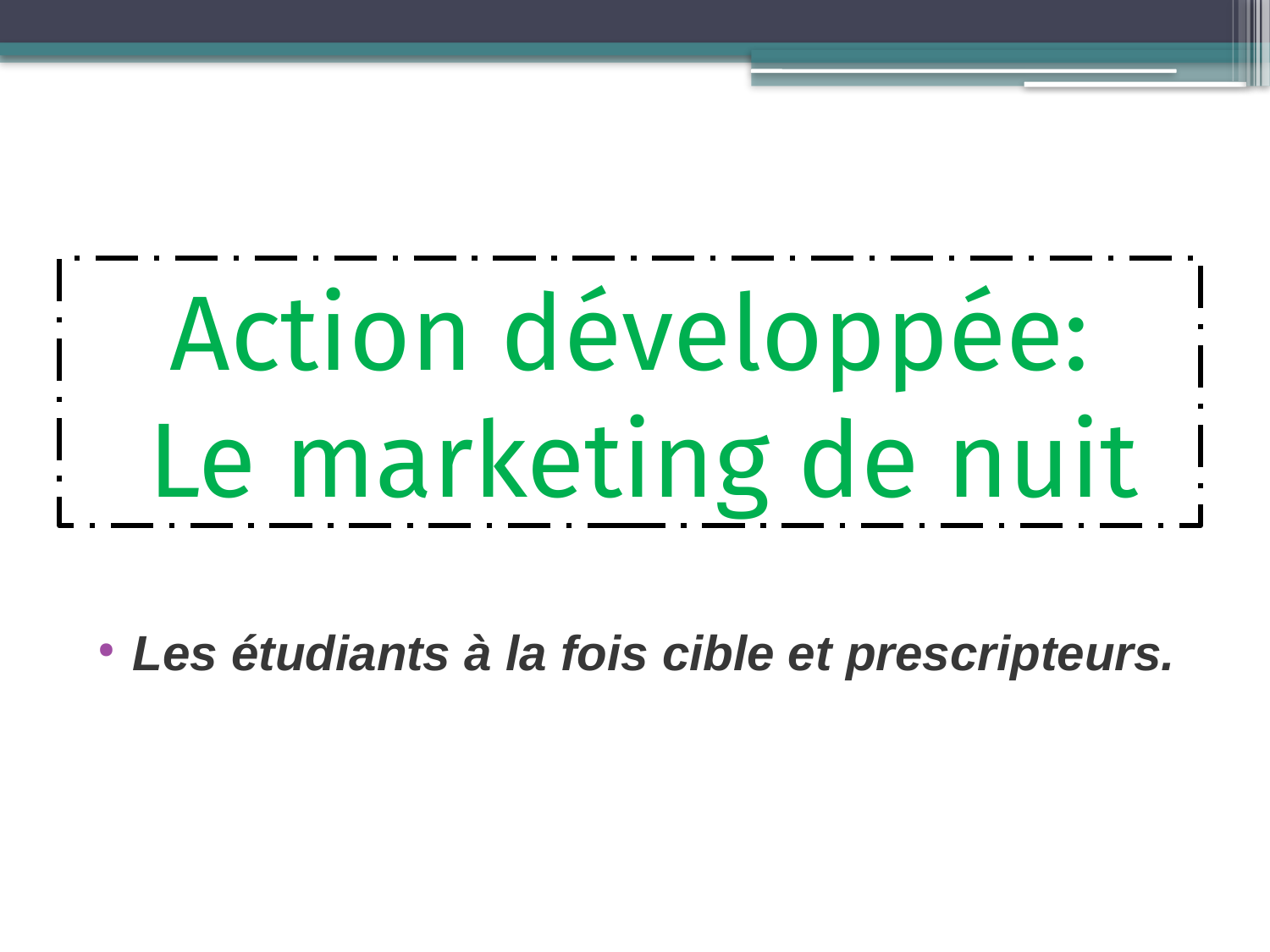

# Action développée: Le marketing de nuit
Les étudiants à la fois cible et prescripteurs.